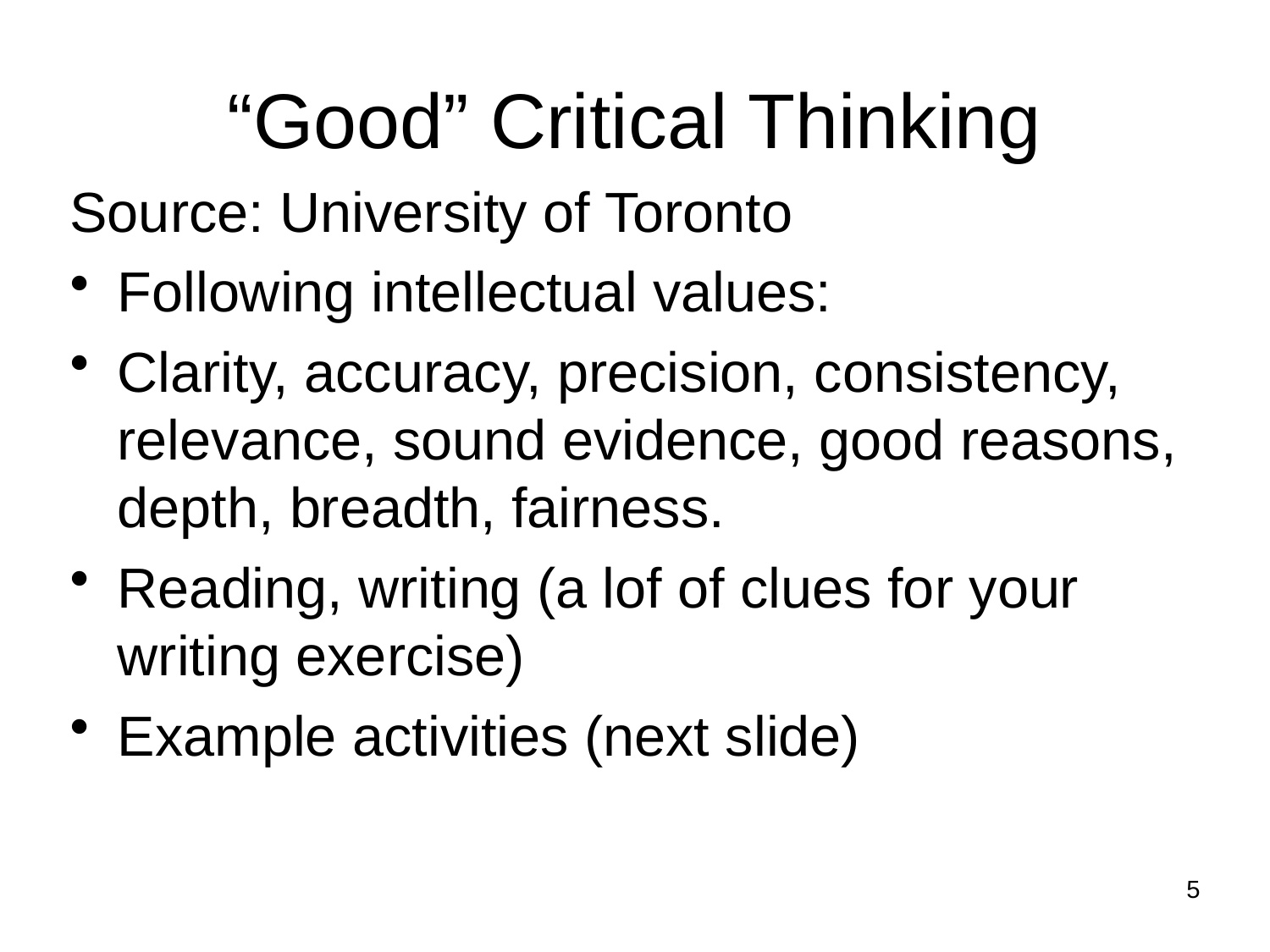

“Good” Critical Thinking
Source: University of Toronto
Following intellectual values:
Clarity, accuracy, precision, consistency, relevance, sound evidence, good reasons, depth, breadth, fairness.
Reading, writing (a lof of clues for your writing exercise)
Example activities (next slide)
5